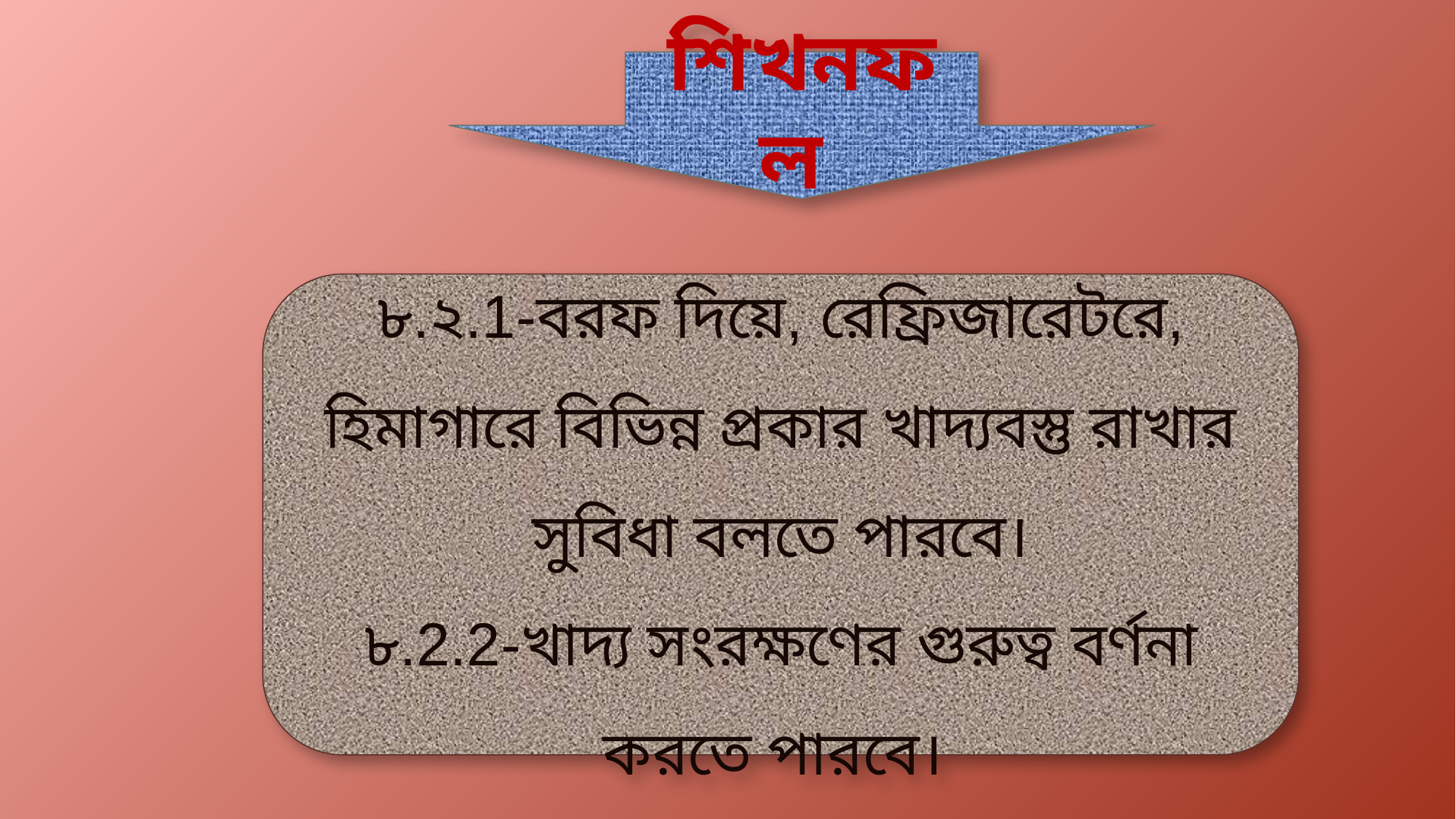

শিখনফল
৮.২.1-বরফ দিয়ে, রেফ্রিজারেটরে, হিমাগারে বিভিন্ন প্রকার খাদ্যবস্তু রাখার সুবিধা বলতে পারবে।
৮.2.2-খাদ্য সংরক্ষণের গুরুত্ব বর্ণনা করতে পারবে।